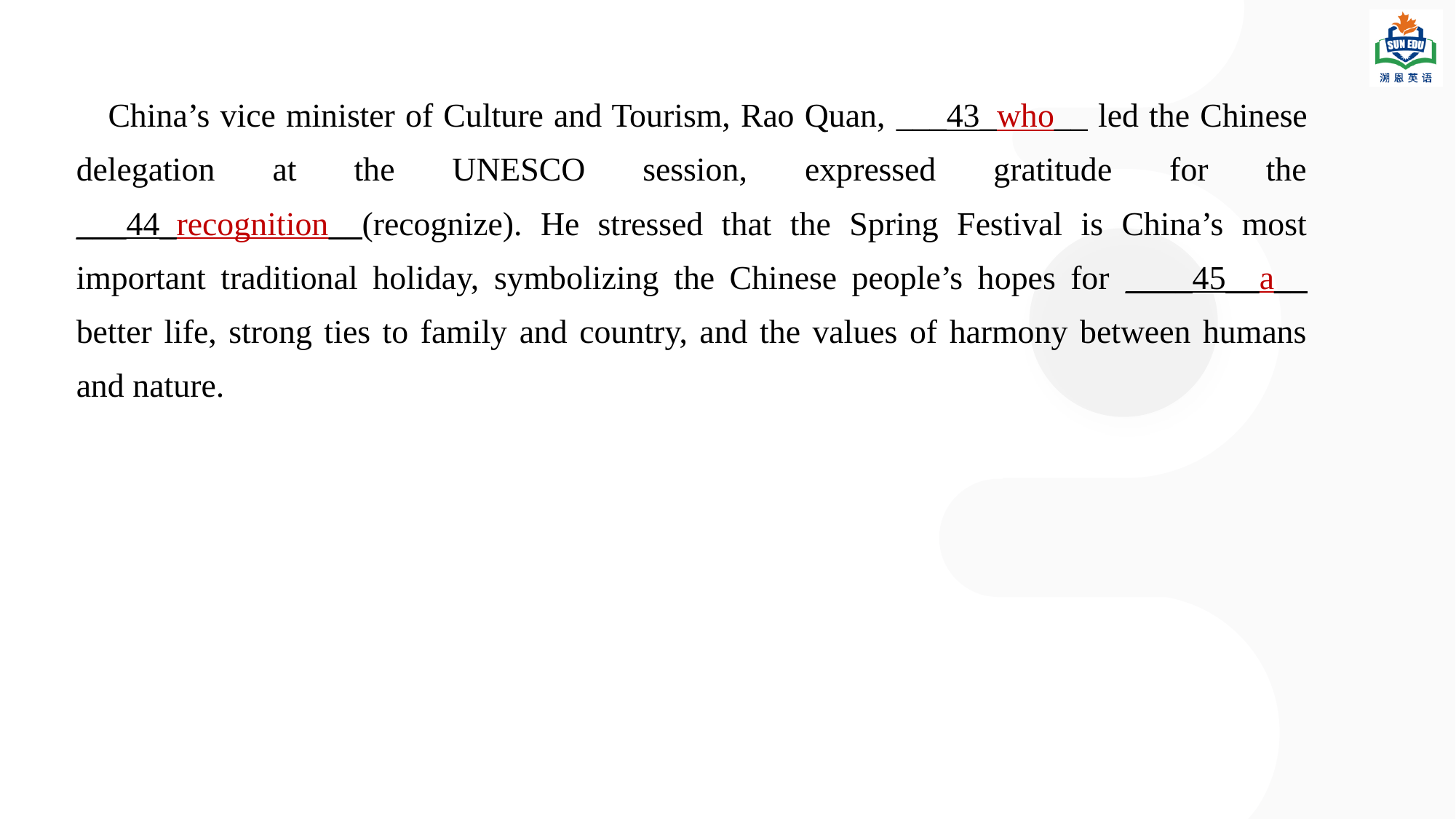

China’s vice minister of Culture and Tourism, Rao Quan, ___43_who__ led the Chinese delegation at the UNESCO session, expressed gratitude for the ___44_recognition__(recognize). He stressed that the Spring Festival is China’s most important traditional holiday, symbolizing the Chinese people’s hopes for ____45__a__ better life, strong ties to family and country, and the values of harmony between humans and nature.